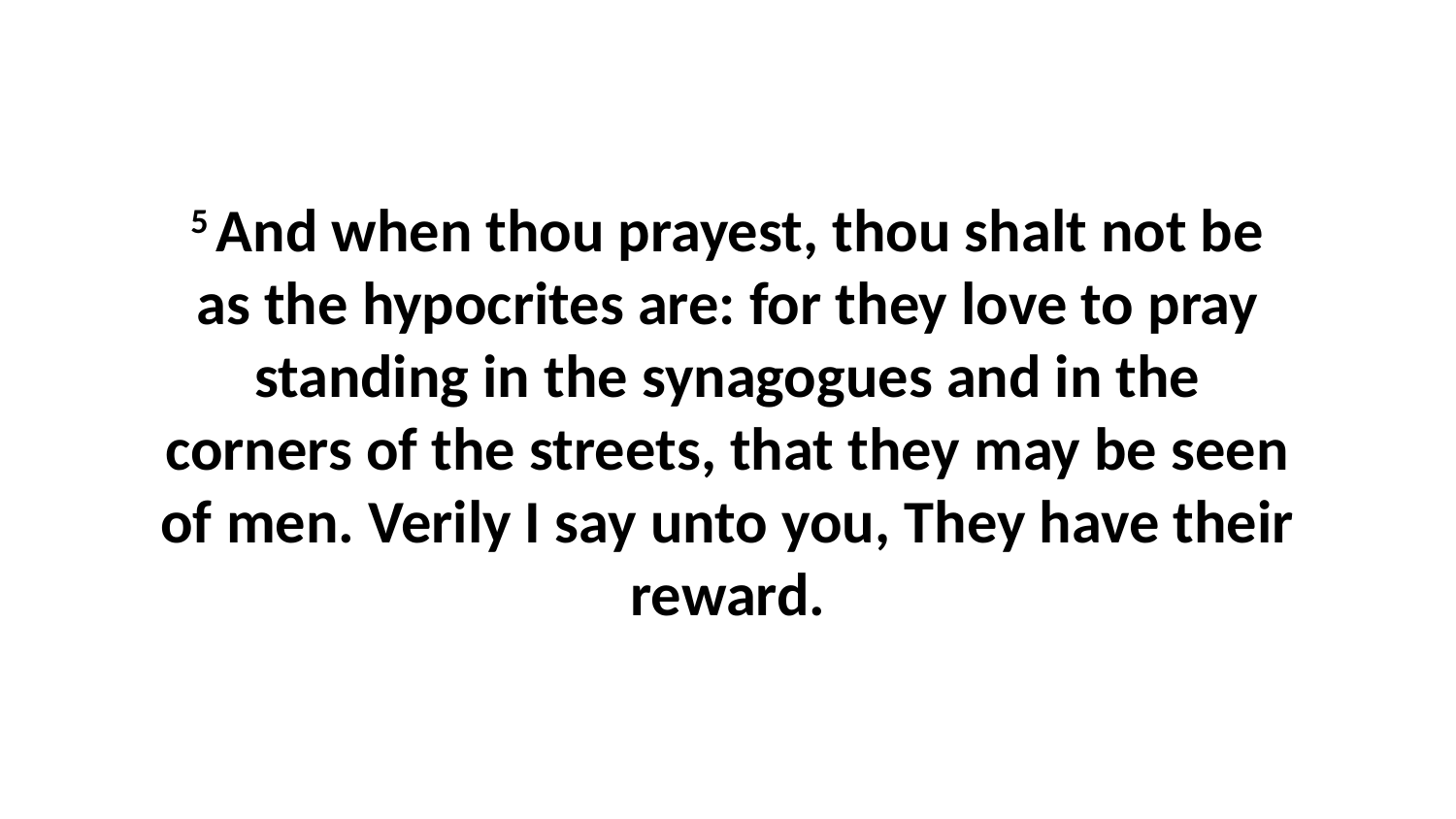

5 And when thou prayest, thou shalt not be as the hypocrites are: for they love to pray standing in the synagogues and in the corners of the streets, that they may be seen of men. Verily I say unto you, They have their reward.